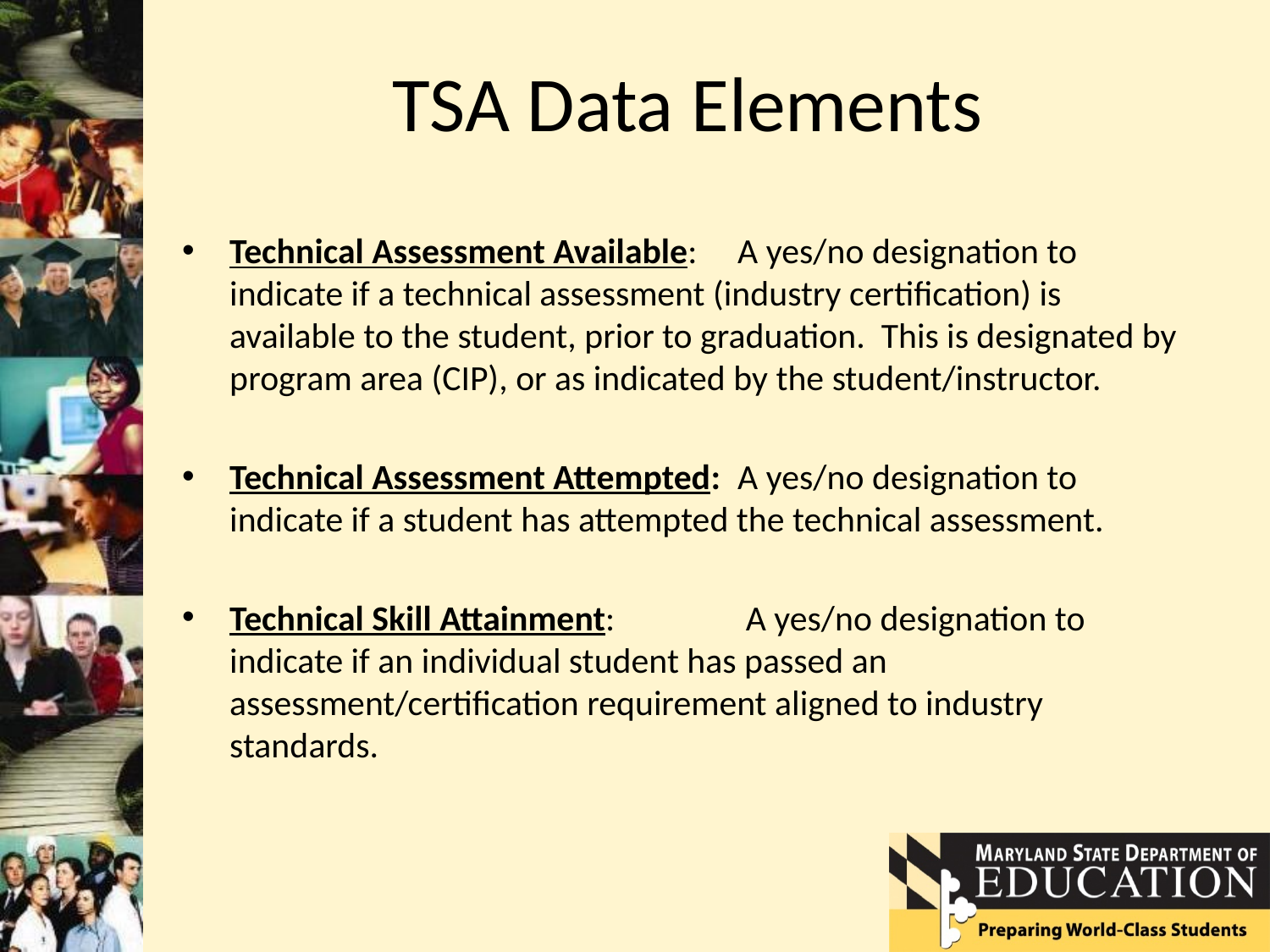

# TSA Data Elements
Technical Assessment Available:	A yes/no designation to indicate if a technical assessment (industry certification) is available to the student, prior to graduation.  This is designated by program area (CIP), or as indicated by the student/instructor.

Technical Assessment Attempted:	A yes/no designation to indicate if a student has attempted the technical assessment.

Technical Skill Attainment:	 A yes/no designation to indicate if an individual student has passed an assessment/certification requirement aligned to industry standards.